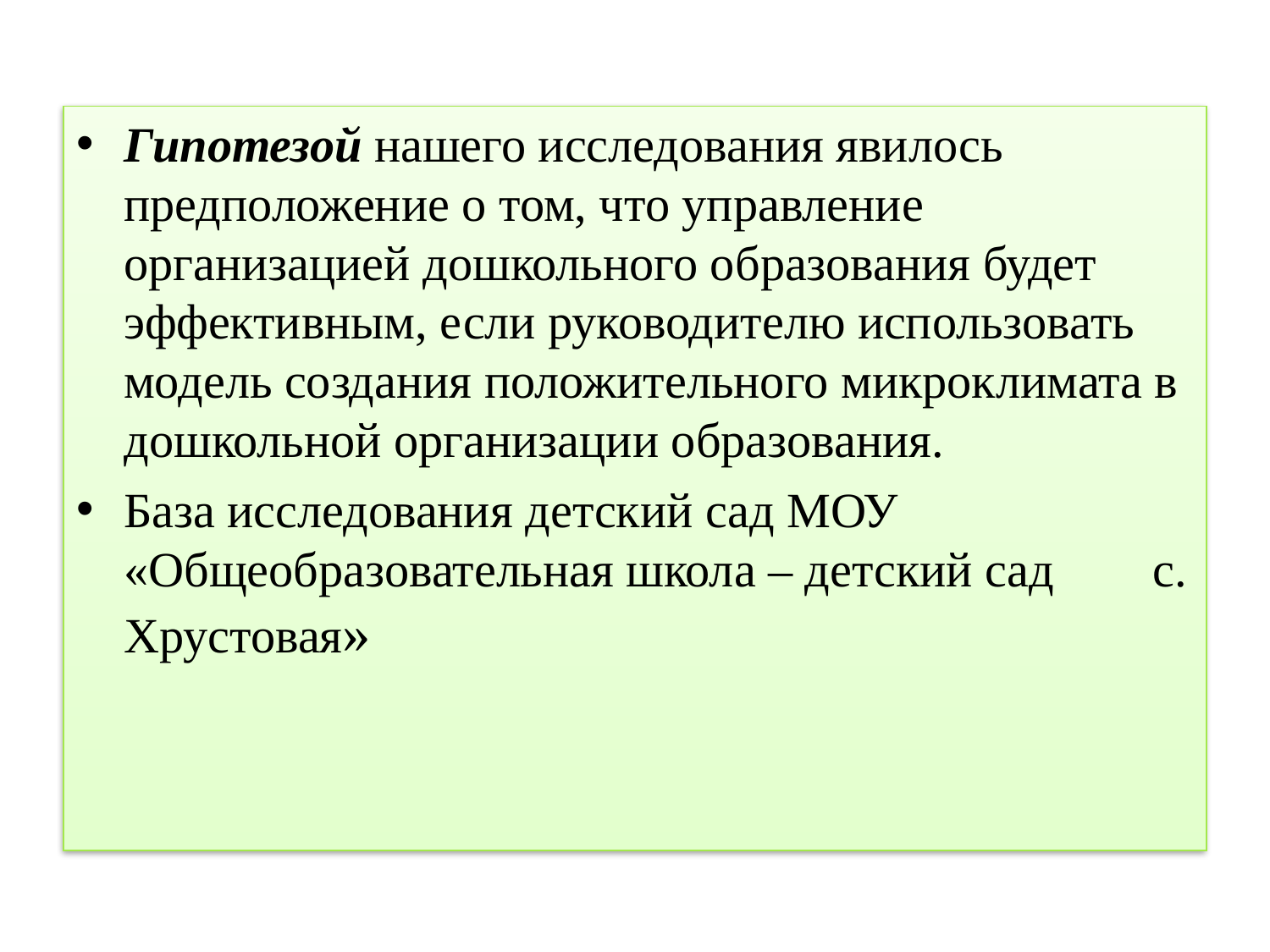

Гипотезой нашего исследования явилось предположение о том, что управление организацией дошкольного образования будет эффективным, если руководителю использовать модель создания положительного микроклимата в дошкольной организации образования.
База исследования детский сад МОУ «Общеобразовательная школа – детский сад        с. Хрустовая»